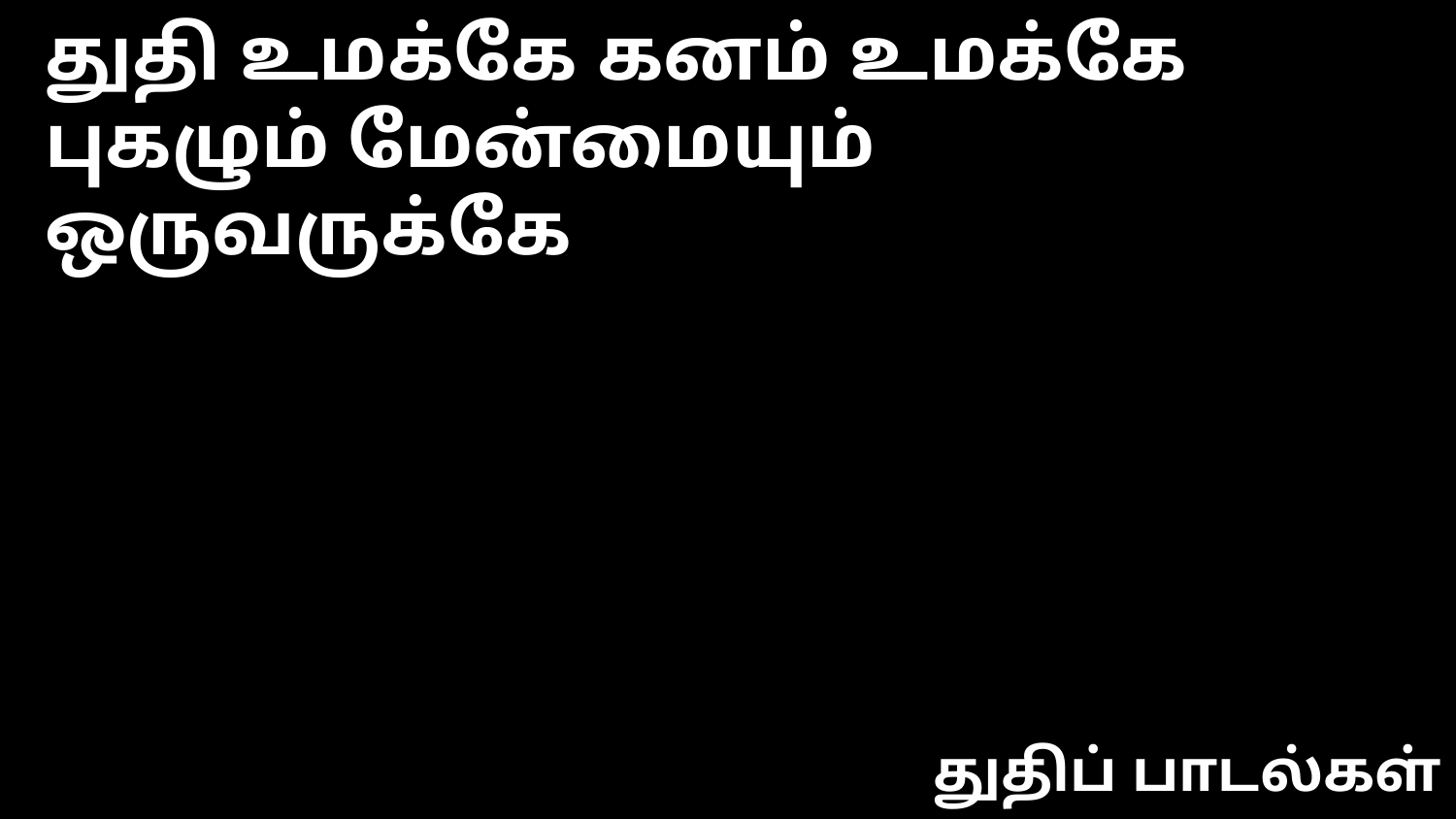

துதி உமக்கே கனம் உமக்கே
புகழும் மேன்மையும் ஒருவருக்கே

துதிப் பாடல்கள்